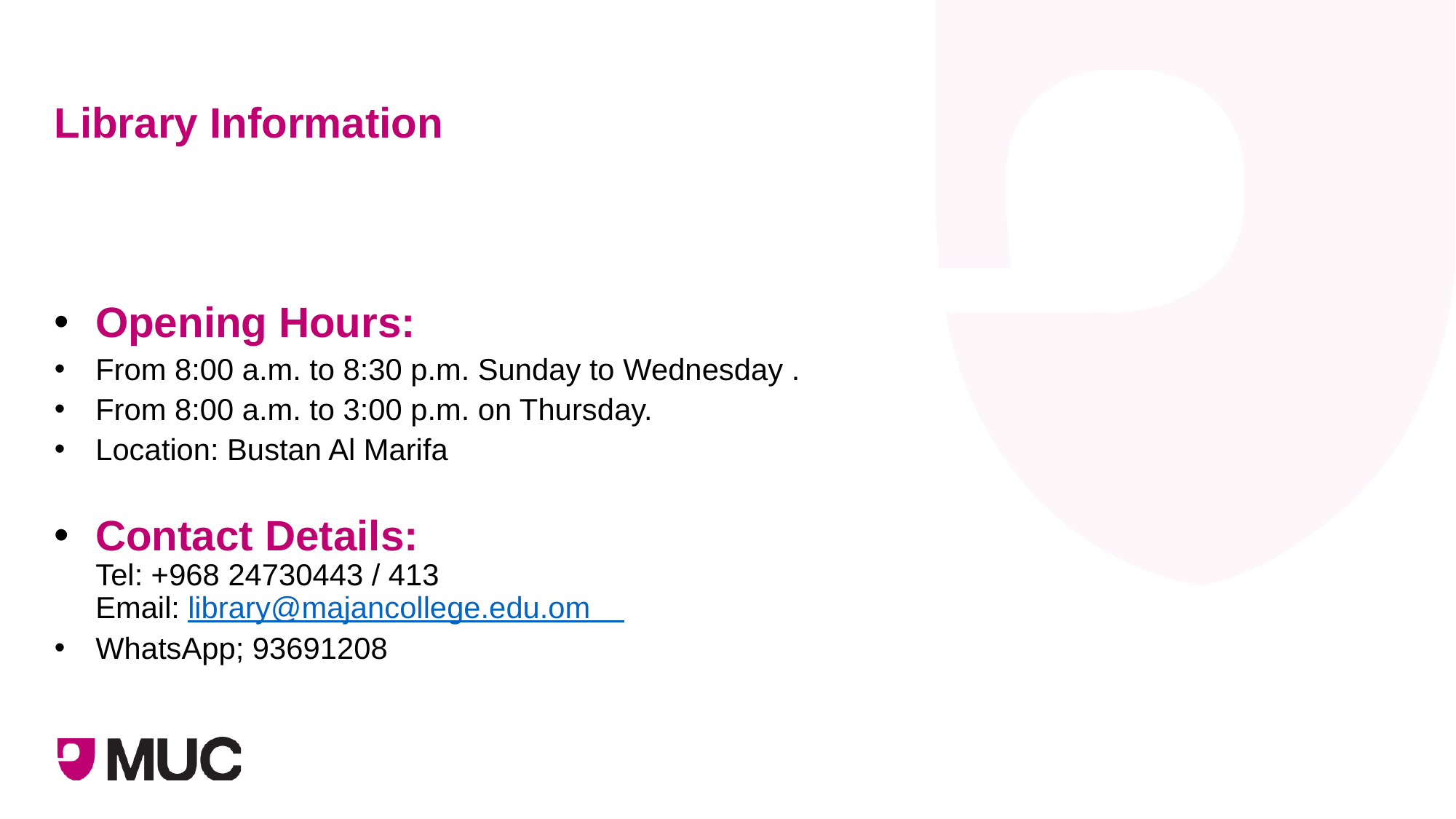

Library Information

Opening Hours:
From 8:00 a.m. to 8:30 p.m. Sunday to Wednesday .
From 8:00 a.m. to 3:00 p.m. on Thursday.
Location: Bustan Al Marifa

Contact Details:
Tel: +968 24730443 / 413
Email: library@majancollege.edu.om
WhatsApp; 93691208